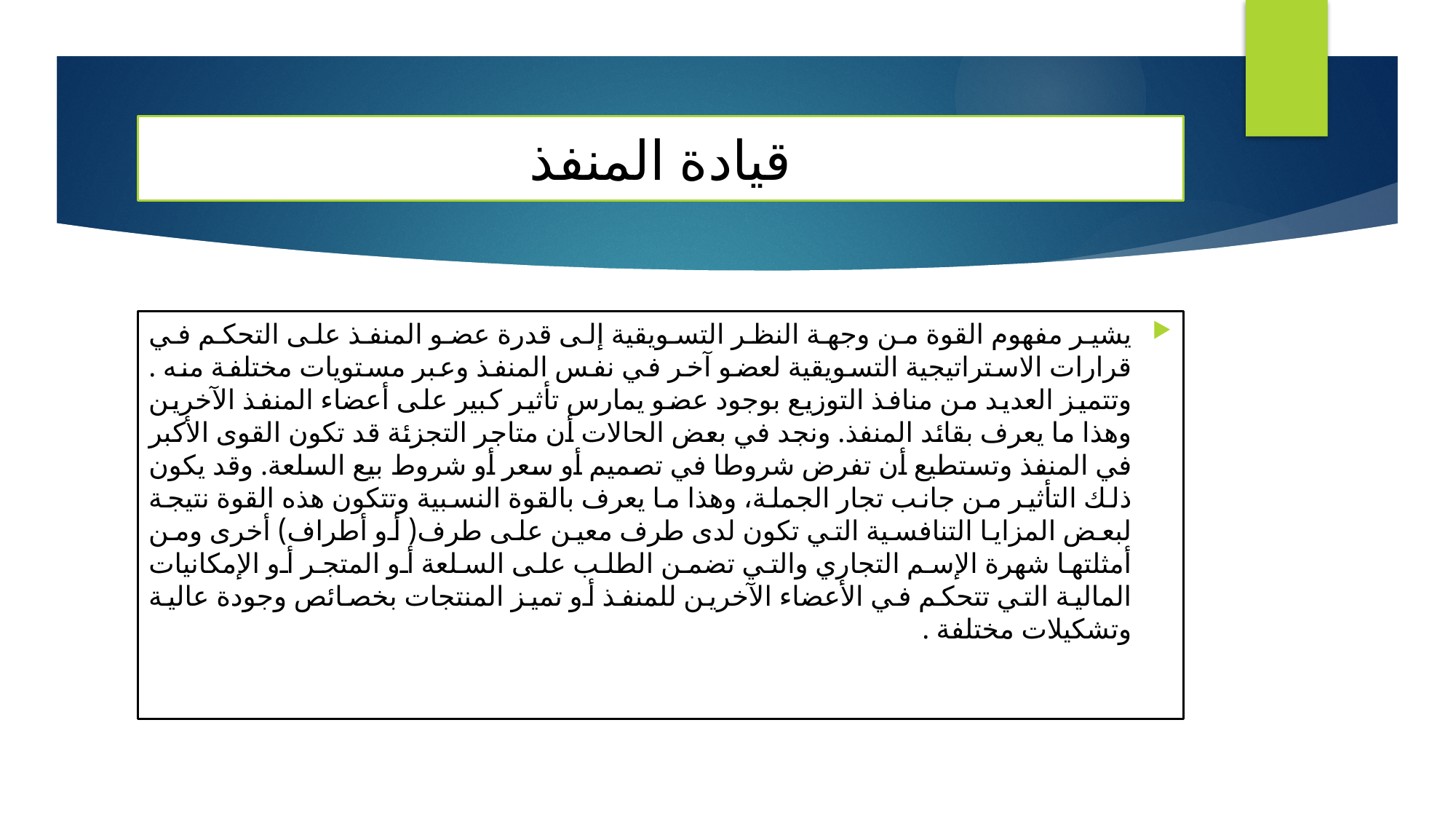

# قيادة المنفذ
يشير مفهوم القوة من وجهة النظر التسويقية إلى قدرة عضو المنفذ على التحكم في قرارات الاستراتيجية التسويقية لعضو آخر في نفس المنفذ وعبر مستويات مختلفة منه . وتتميز العديد من منافذ التوزيع بوجود عضو يمارس تأثير كبير على أعضاء المنفذ الآخرين وهذا ما يعرف بقائد المنفذ. ونجد في بعض الحالات أن متاجر التجزئة قد تكون القوى الأكبر في المنفذ وتستطيع أن تفرض شروطا في تصميم أو سعر أو شروط بيع السلعة. وقد يكون ذلك التأثير من جانب تجار الجملة، وهذا ما يعرف بالقوة النسبية وتتكون هذه القوة نتيجة لبعض المزايا التنافسية التي تكون لدى طرف معين على طرف( أو أطراف) أخرى ومن أمثلتها شهرة الإسم التجاري والتي تضمن الطلب على السلعة أو المتجر أو الإمكانيات المالية التي تتحكم في الأعضاء الآخرين للمنفذ أو تميز المنتجات بخصائص وجودة عالية وتشكيلات مختلفة .